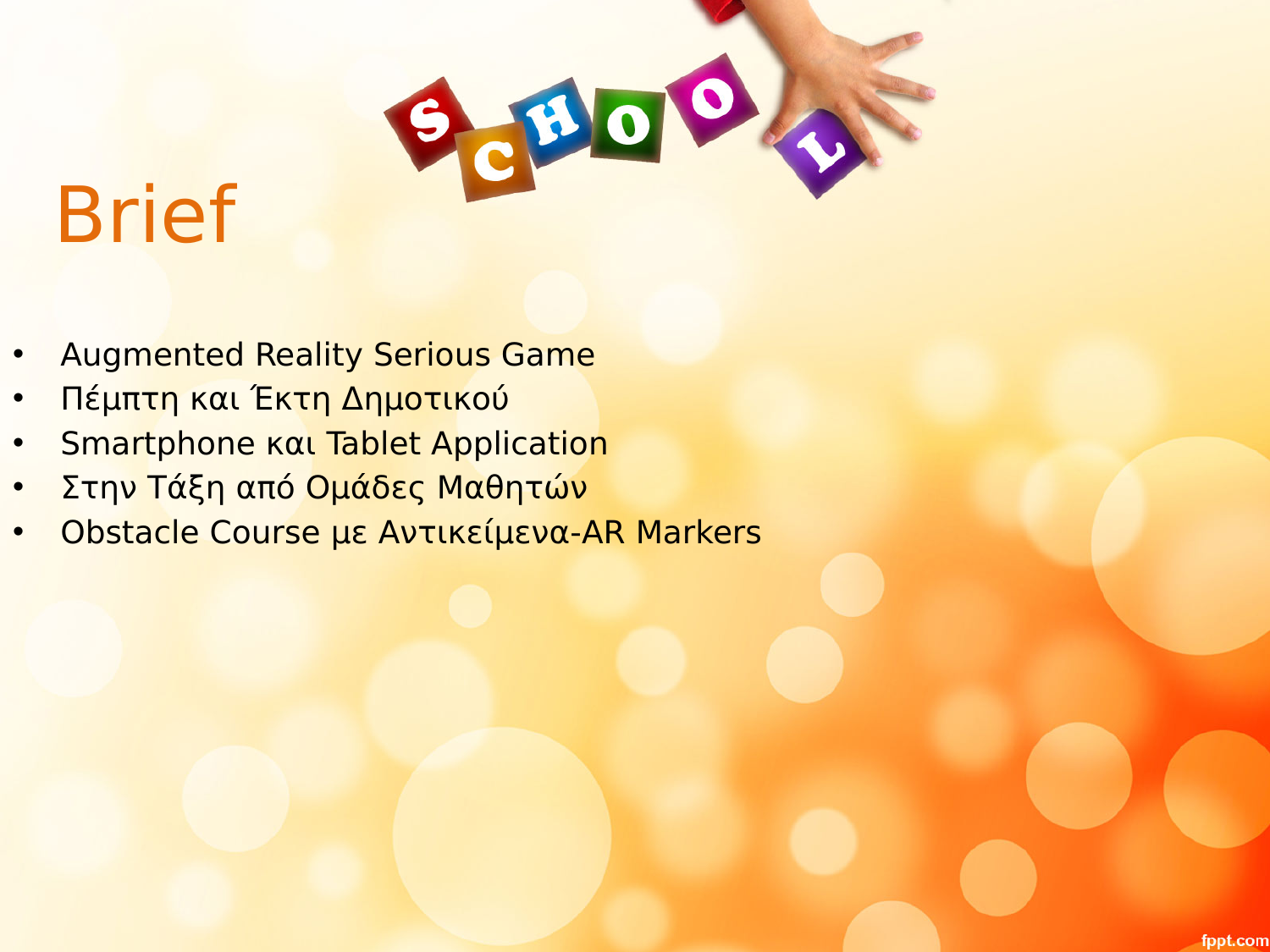

Brief
Augmented Reality Serious Game
Πέμπτη και Έκτη Δημοτικού
Smartphone και Tablet Application
Στην Τάξη από Ομάδες Μαθητών
Obstacle Course με Αντικείμενα-AR Markers